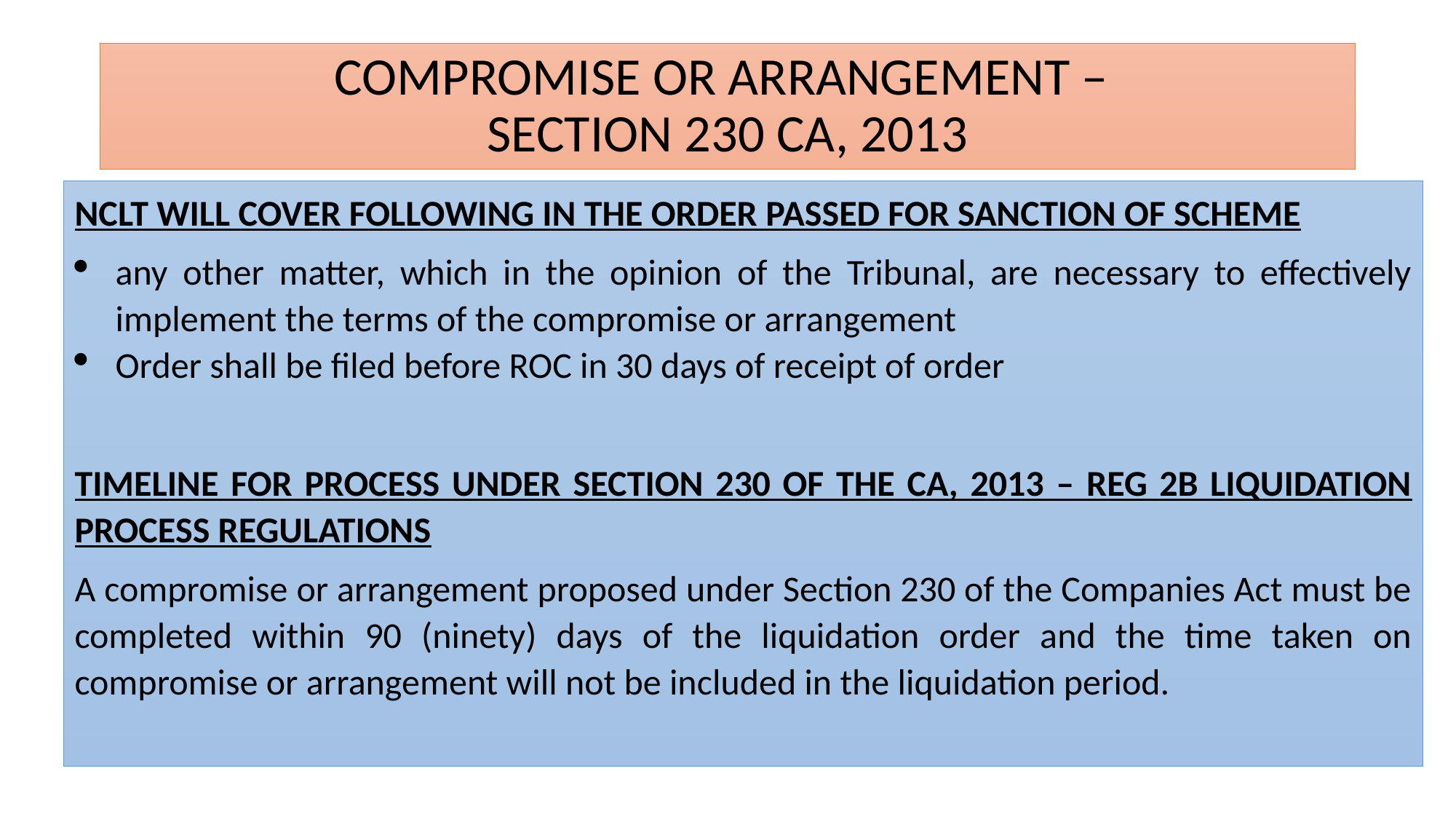

# COMPROMISE OR ARRANGEMENT – SECTION 230 CA, 2013
NCLT WILL COVER FOLLOWING IN THE ORDER PASSED FOR SANCTION OF SCHEME
any other matter, which in the opinion of the Tribunal, are necessary to effectively implement the terms of the compromise or arrangement
Order shall be filed before ROC in 30 days of receipt of order

TIMELINE FOR PROCESS UNDER SECTION 230 OF THE CA, 2013 – REG 2B LIQUIDATION PROCESS REGULATIONS
A compromise or arrangement proposed under Section 230 of the Companies Act must be completed within 90 (ninety) days of the liquidation order and the time taken on compromise or arrangement will not be included in the liquidation period.